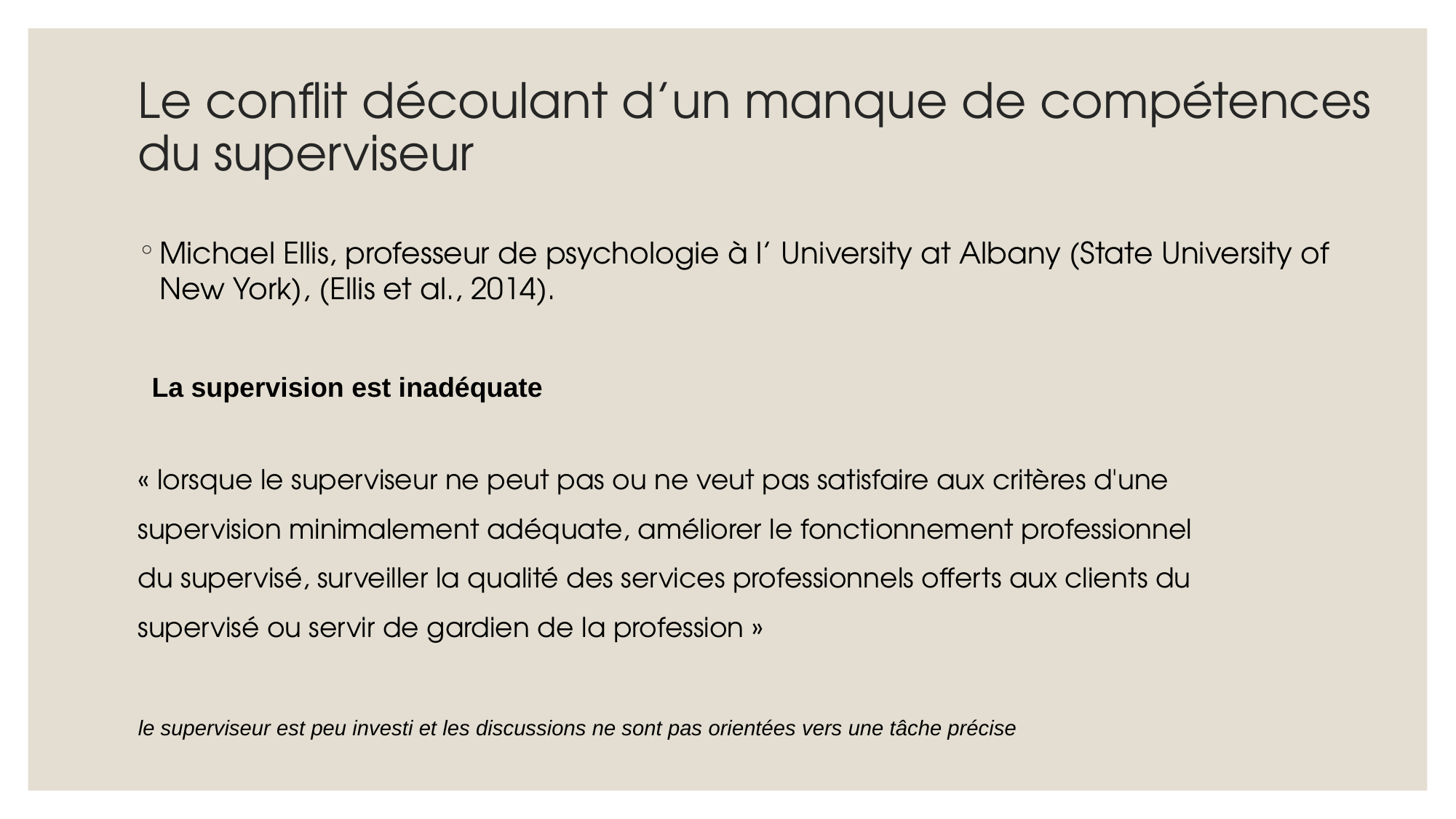

# Le conflit découlant d’un manque de compétences du superviseur
Michael Ellis, professeur de psychologie à l’ University at Albany (State University of New York), (Ellis et al., 2014).

La supervision est inadéquate
« lorsque le superviseur ne peut pas ou ne veut pas satisfaire aux critères d'une
supervision minimalement adéquate, améliorer le fonctionnement professionnel du supervisé, surveiller la qualité des services professionnels offerts aux clients du supervisé ou servir de gardien de la profession »
le superviseur est peu investi et les discussions ne sont pas orientées vers une tâche précise